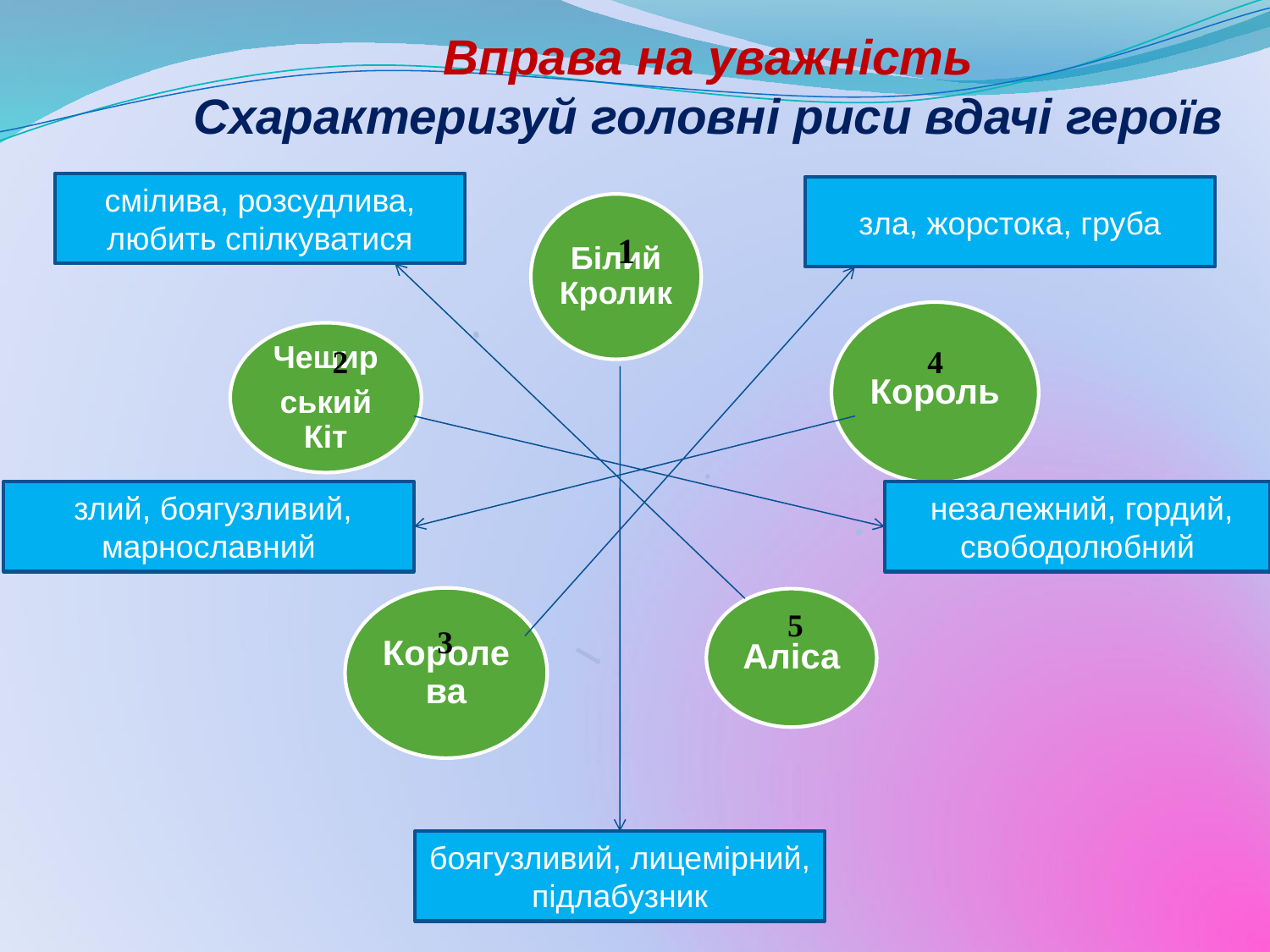

Вправа на уважність
Схарактеризуй головні риси вдачі героїв
смілива, розсудлива, любить спілкуватися
зла, жорстока, груба
Королева

Король

Аліса

Білий Кролик

Чешир
ський Кіт

1
2
4
 злий, боягузливий, марнославний
 незалежний, гордий, свободолюбний
5
3
боягузливий, лицемірний, підлабузник